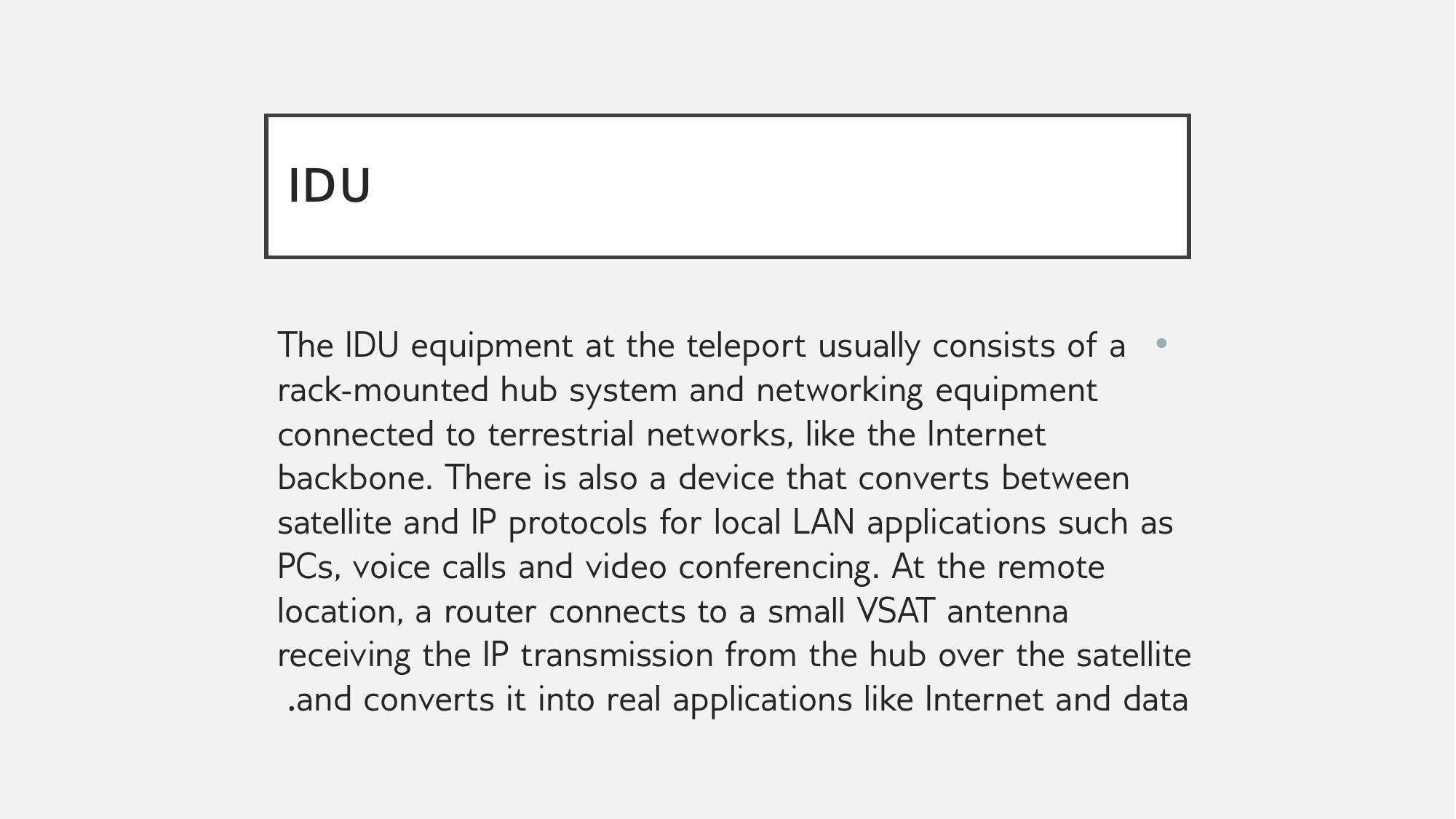

# IDU
The IDU equipment at the teleport usually consists of a rack-mounted hub system and networking equipment connected to terrestrial networks, like the Internet backbone. There is also a device that converts between satellite and IP protocols for local LAN applications such as PCs, voice calls and video conferencing. At the remote location, a router connects to a small VSAT antenna receiving the IP transmission from the hub over the satellite and converts it into real applications like Internet and data.